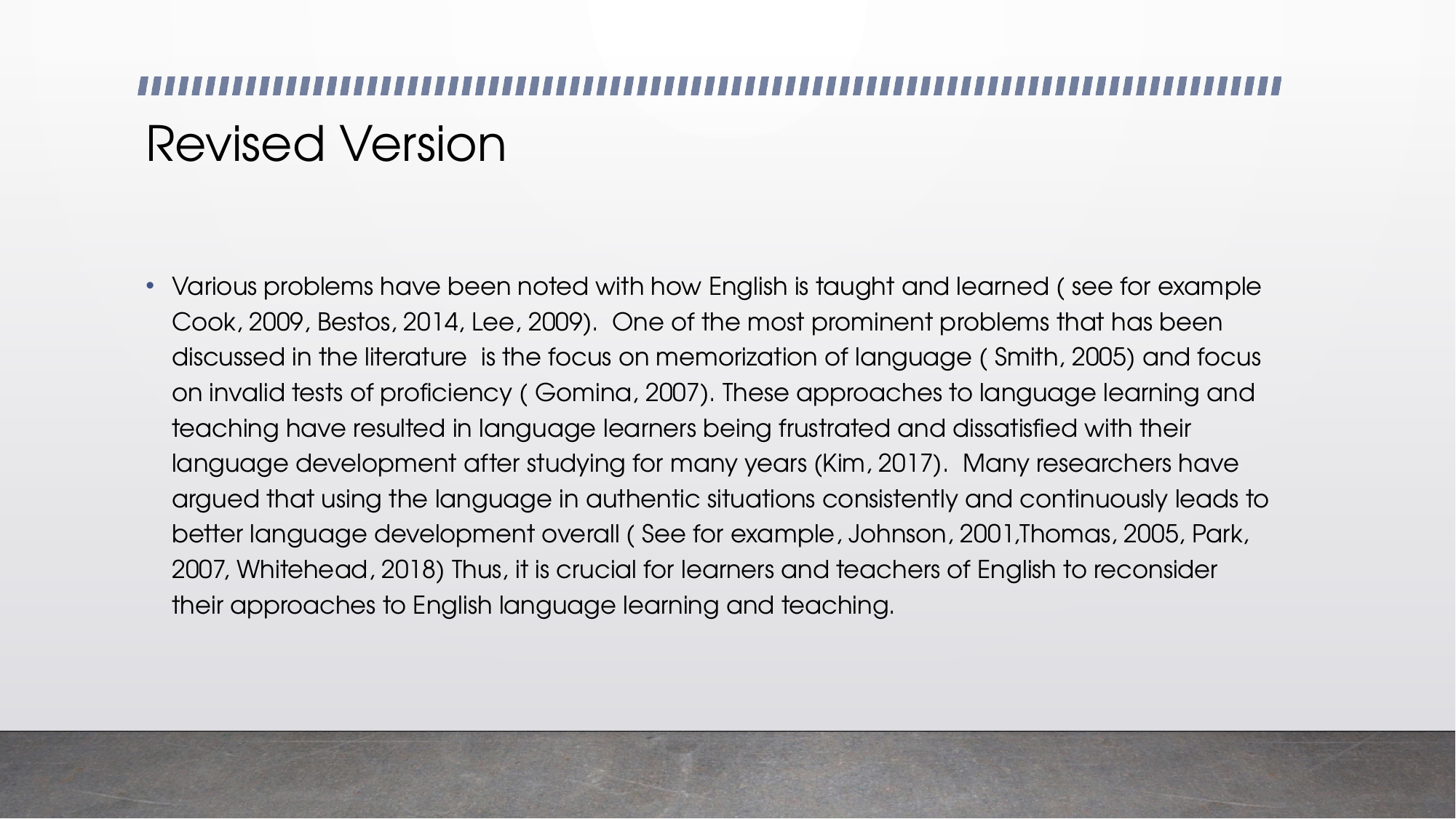

# Revised Version
Various problems have been noted with how English is taught and learned ( see for example Cook, 2009, Bestos, 2014, Lee, 2009).  One of the most prominent problems that has been discussed in the literature  is the focus on memorization of language ( Smith, 2005) and focus on invalid tests of proficiency ( Gomina, 2007). These approaches to language learning and teaching have resulted in language learners being frustrated and dissatisfied with their language development after studying for many years (Kim, 2017).  Many researchers have argued that using the language in authentic situations consistently and continuously leads to better language development overall ( See for example, Johnson, 2001,Thomas, 2005, Park, 2007, Whitehead, 2018) Thus, it is crucial for learners and teachers of English to reconsider their approaches to English language learning and teaching.